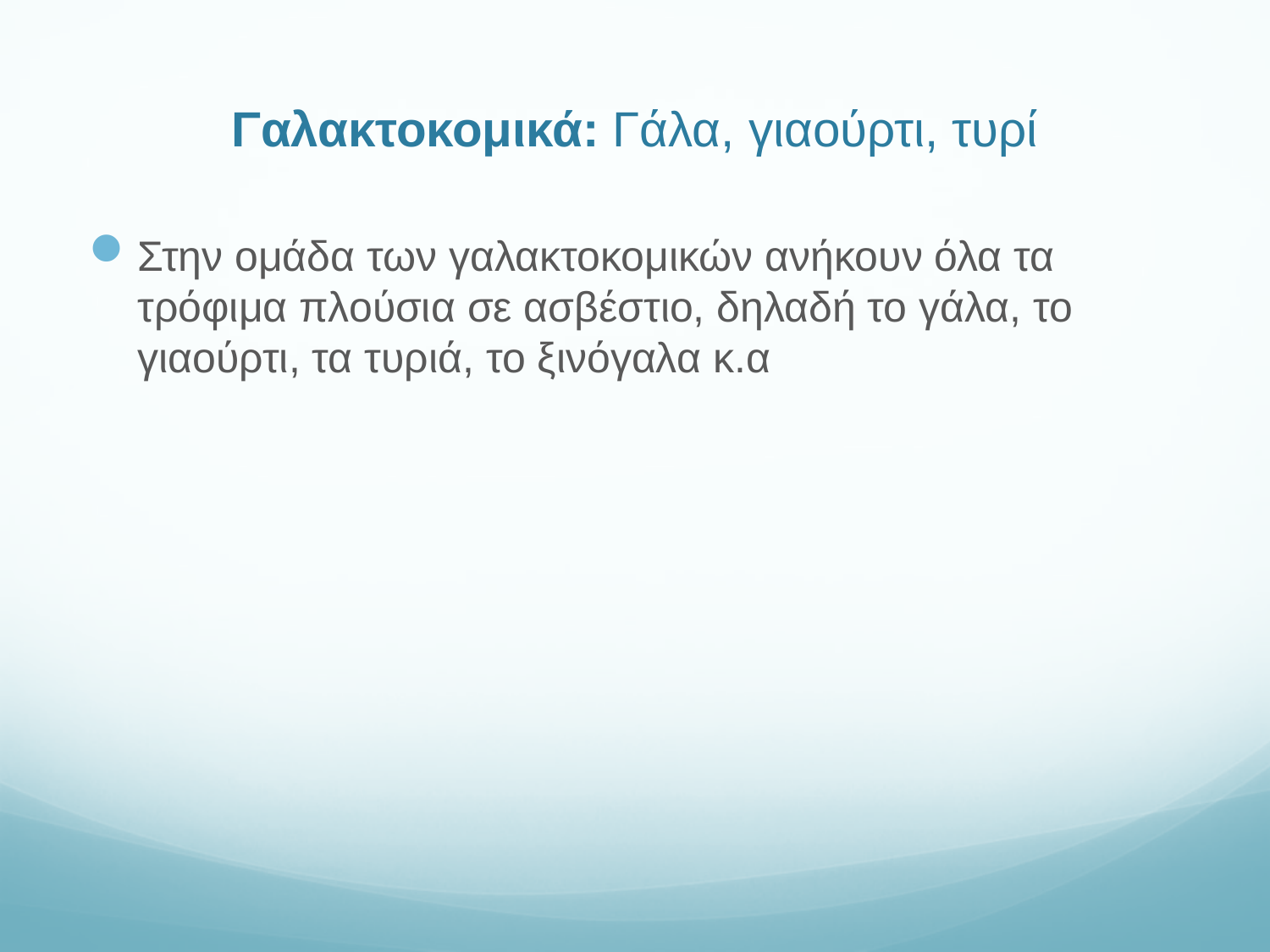

# Γαλακτοκομικά: Γάλα, γιαούρτι, τυρί
Στην ομάδα των γαλακτοκομικών ανήκουν όλα τα τρόφιμα πλούσια σε ασβέστιο, δηλαδή το γάλα, το γιαούρτι, τα τυριά, το ξινόγαλα κ.α